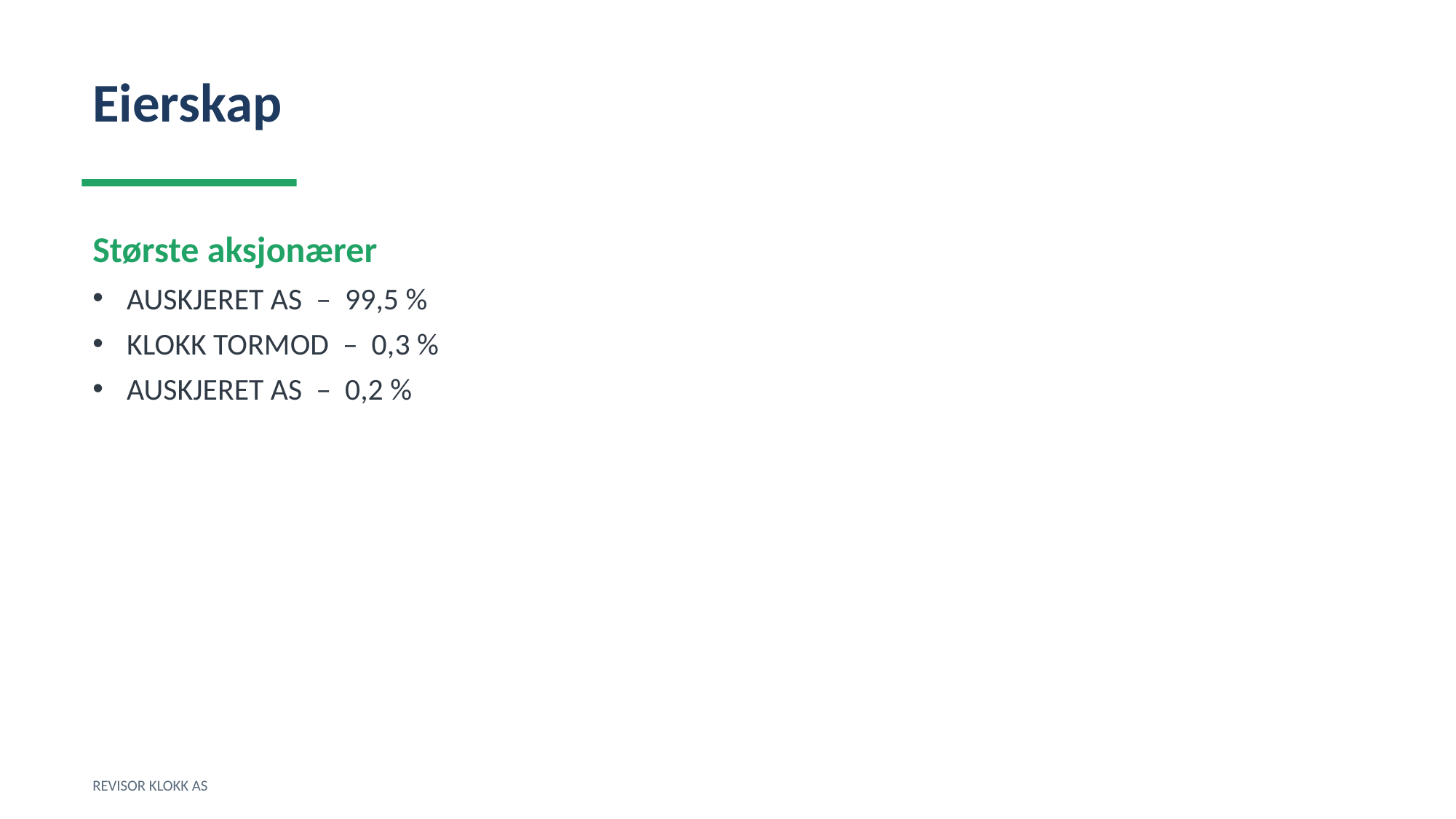

Eierskap

Største aksjonærer
AUSKJERET AS  –  99,5 %
KLOKK TORMOD  –  0,3 %
AUSKJERET AS  –  0,2 %
REVISOR KLOKK AS